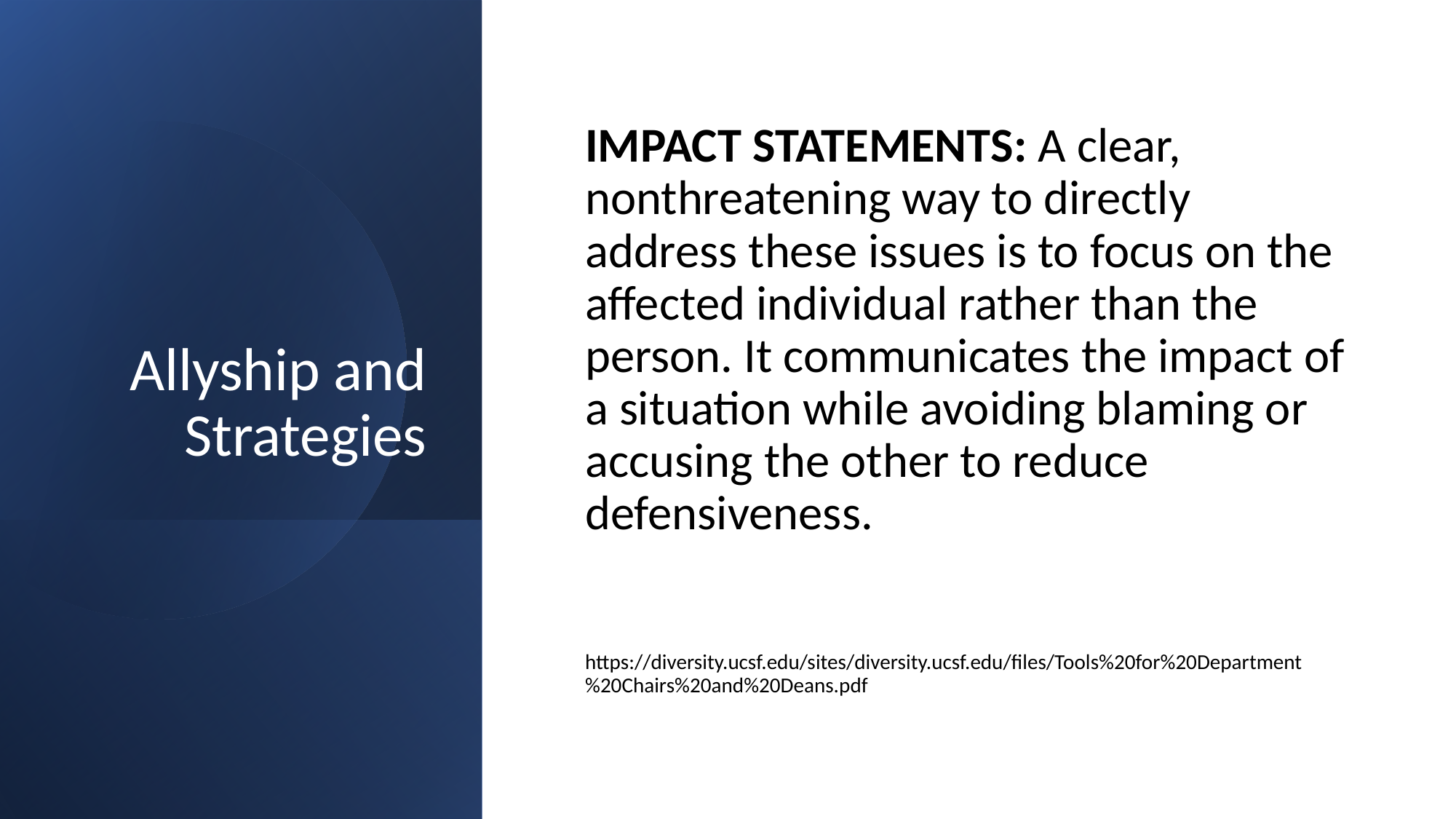

# Allyship and Strategies
IMPACT STATEMENTS: A clear, nonthreatening way to directly address these issues is to focus on the affected individual rather than the person. It communicates the impact of a situation while avoiding blaming or accusing the other to reduce defensiveness.

https://diversity.ucsf.edu/sites/diversity.ucsf.edu/files/Tools%20for%20Department%20Chairs%20and%20Deans.pdf